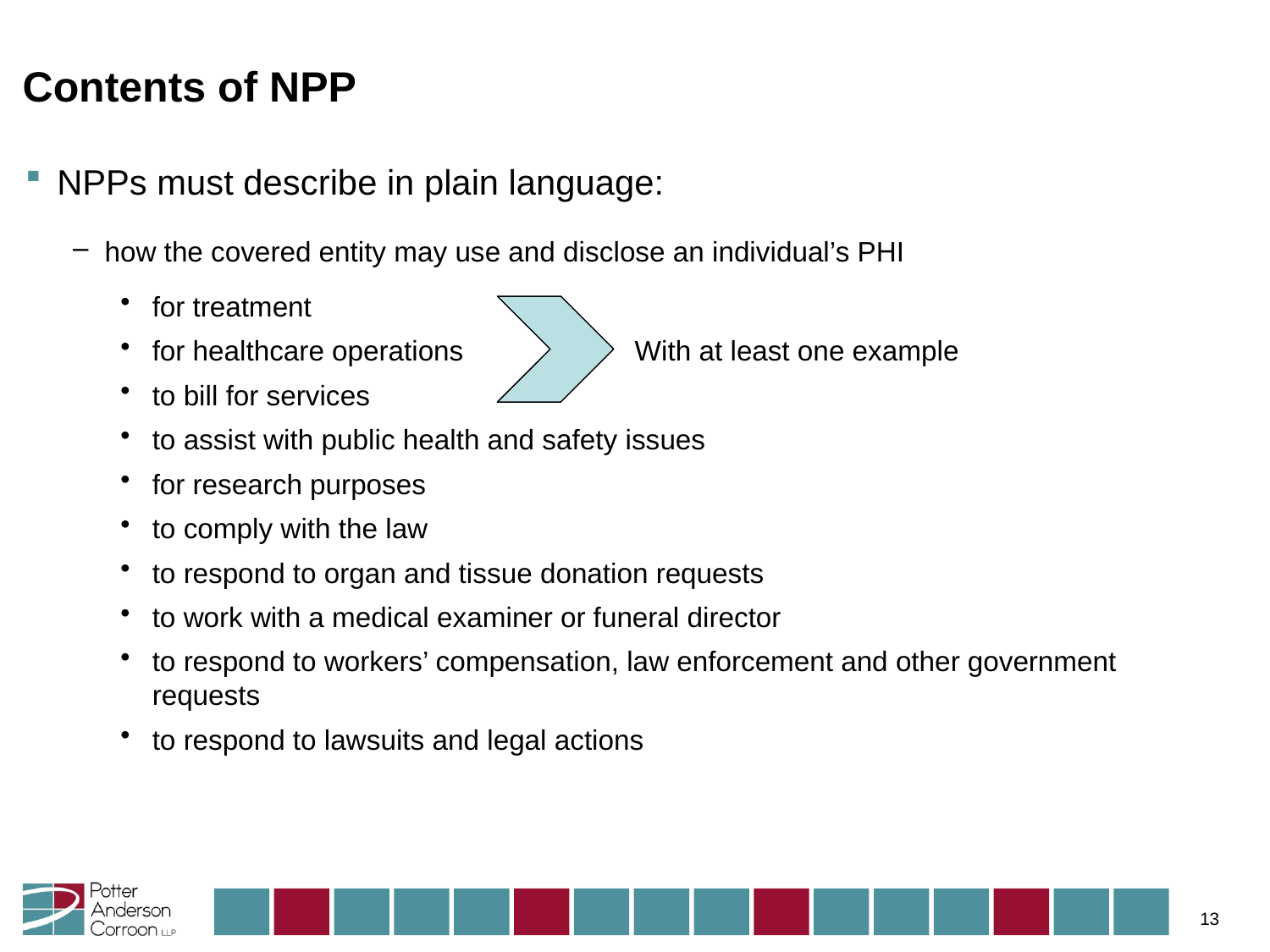

# Contents of NPP
NPPs must describe in plain language:
how the covered entity may use and disclose an individual’s PHI
for treatment
for healthcare operations	             With at least one example
to bill for services
to assist with public health and safety issues
for research purposes
to comply with the law
to respond to organ and tissue donation requests
to work with a medical examiner or funeral director
to respond to workers’ compensation, law enforcement and other government requests
to respond to lawsuits and legal actions